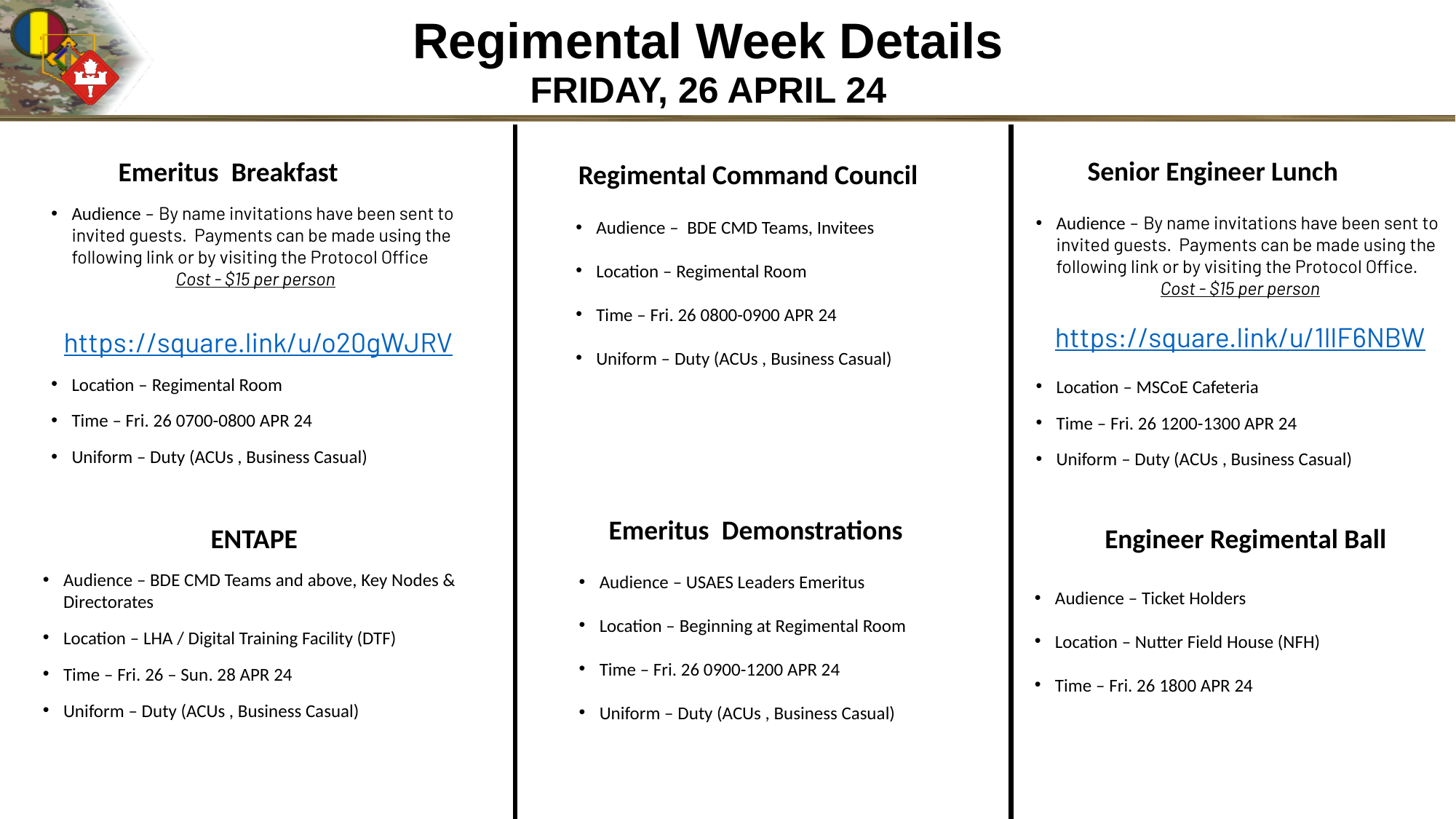

# Regimental Week Details
FRIDAY, 26 APRIL 24
Senior Engineer Lunch

Audience – By name invitations have been sent to invited guests.  Payments can be made using the following link or by visiting the Protocol Office.
Cost - $15 per person

https://square.link/u/1llF6NBW

Location – MSCoE Cafeteria

Time – Fri. 26 1200-1300 APR 24

Uniform – Duty (ACUs , Business Casual)

Emeritus  Breakfast

Audience – By name invitations have been sent to invited guests.  Payments can be made using the following link or by visiting the Protocol Office
Cost - $15 per person

 https://square.link/u/o20gWJRV

Location – Regimental Room

Time – Fri. 26 0700-0800 APR 24

Uniform – Duty (ACUs , Business Casual)
Regimental Command Council

Audience –  BDE CMD Teams, Invitees

Location – Regimental Room

Time – Fri. 26 0800-0900 APR 24

Uniform – Duty (ACUs , Business Casual)

Emeritus  Demonstrations

Audience – USAES Leaders Emeritus

Location – Beginning at Regimental Room

Time – Fri. 26 0900-1200 APR 24

Uniform – Duty (ACUs , Business Casual)

ENTAPE

Audience – BDE CMD Teams and above, Key Nodes & Directorates

Location – LHA / Digital Training Facility (DTF)

Time – Fri. 26 – Sun. 28 APR 24

Uniform – Duty (ACUs , Business Casual)
Engineer Regimental Ball

Audience – Ticket Holders

Location – Nutter Field House (NFH)

Time – Fri. 26 1800 APR 24